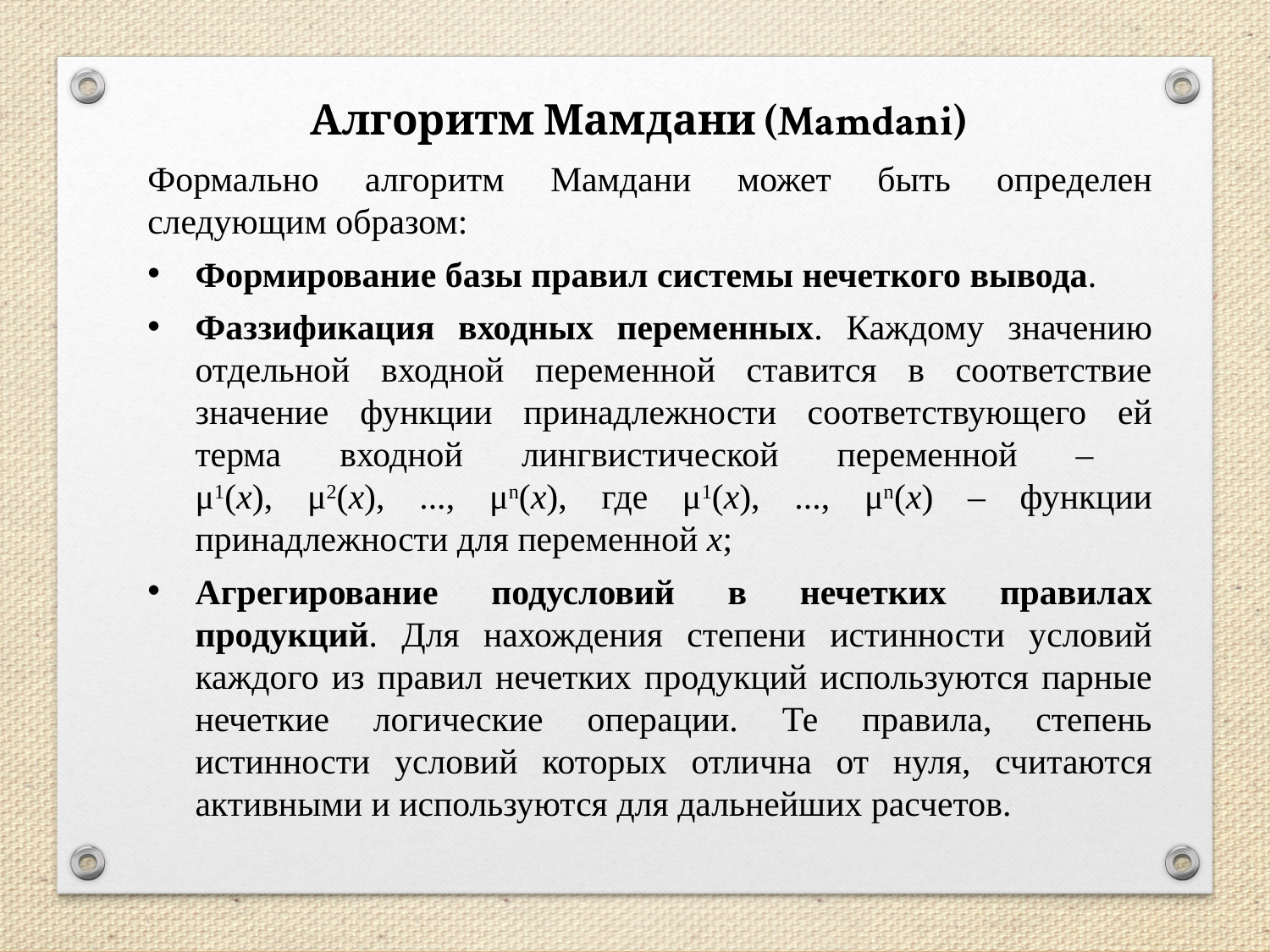

Алгоритм Мамдани (Mamdani)
Формально алгоритм Мамдани может быть определен следующим образом:
Формирование базы правил системы нечеткого вывода.
Фаззификация входных переменных. Каждому значению отдельной входной переменной ставится в соответствие значение функции принадлежности соответствующего ей терма входной лингвистической переменной –
μ1(x), μ2(x), ..., μn(x), где μ1(x), ..., μn(x) – функции принадлежности для переменной x;
Агрегирование подусловий в нечетких правилах продукций. Для нахождения степени истинности условий каждого из правил нечетких продукций используются парные нечеткие логические операции. Те правила, степень истинности условий которых отлична от нуля, считаются активными и используются для дальнейших расчетов.